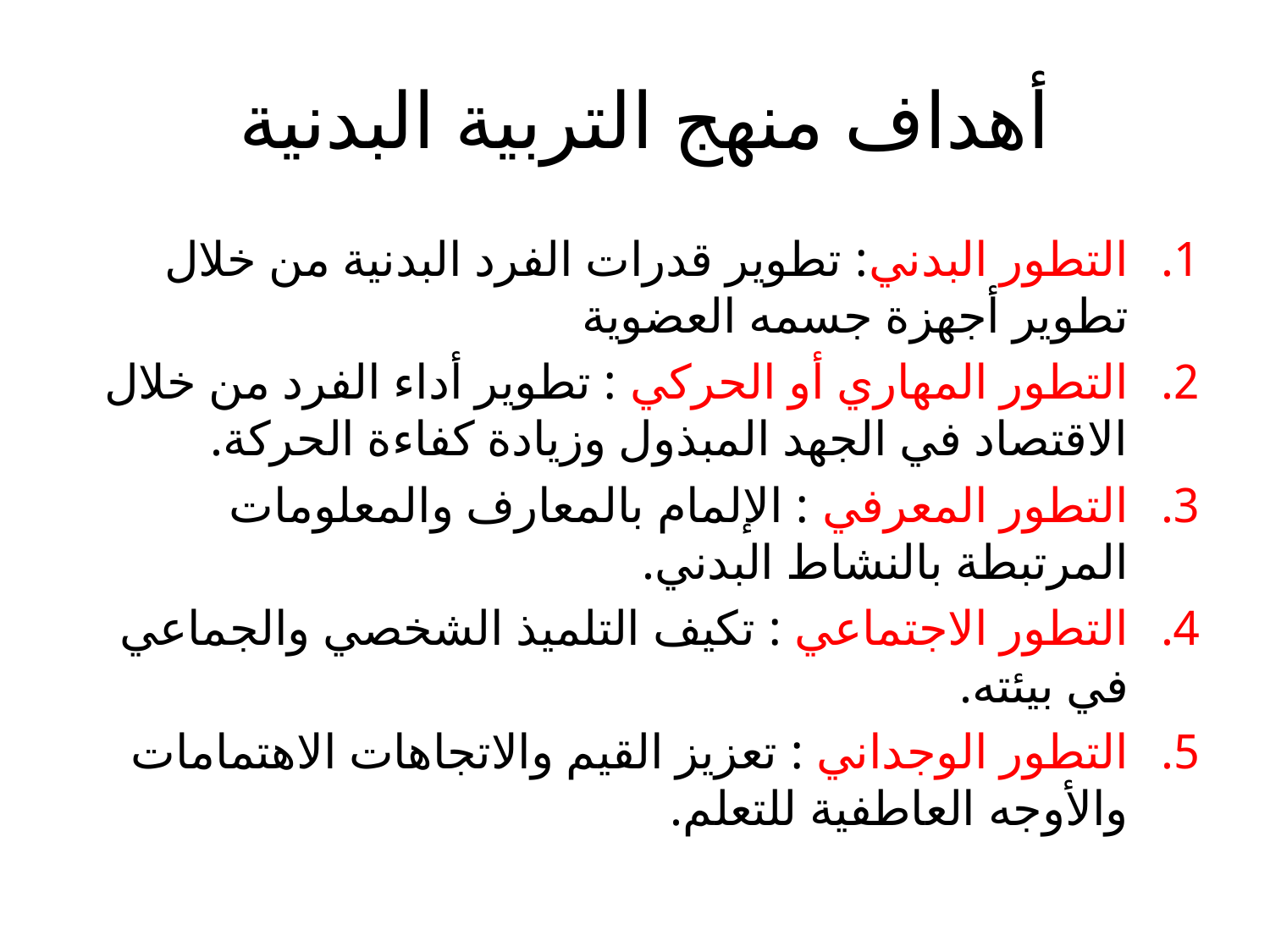

# أهداف منهج التربية البدنية
التطور البدني: تطوير قدرات الفرد البدنية من خلال تطوير أجهزة جسمه العضوية
التطور المهاري أو الحركي : تطوير أداء الفرد من خلال الاقتصاد في الجهد المبذول وزيادة كفاءة الحركة.
التطور المعرفي : الإلمام بالمعارف والمعلومات المرتبطة بالنشاط البدني.
التطور الاجتماعي : تكيف التلميذ الشخصي والجماعي في بيئته.
التطور الوجداني : تعزيز القيم والاتجاهات الاهتمامات والأوجه العاطفية للتعلم.